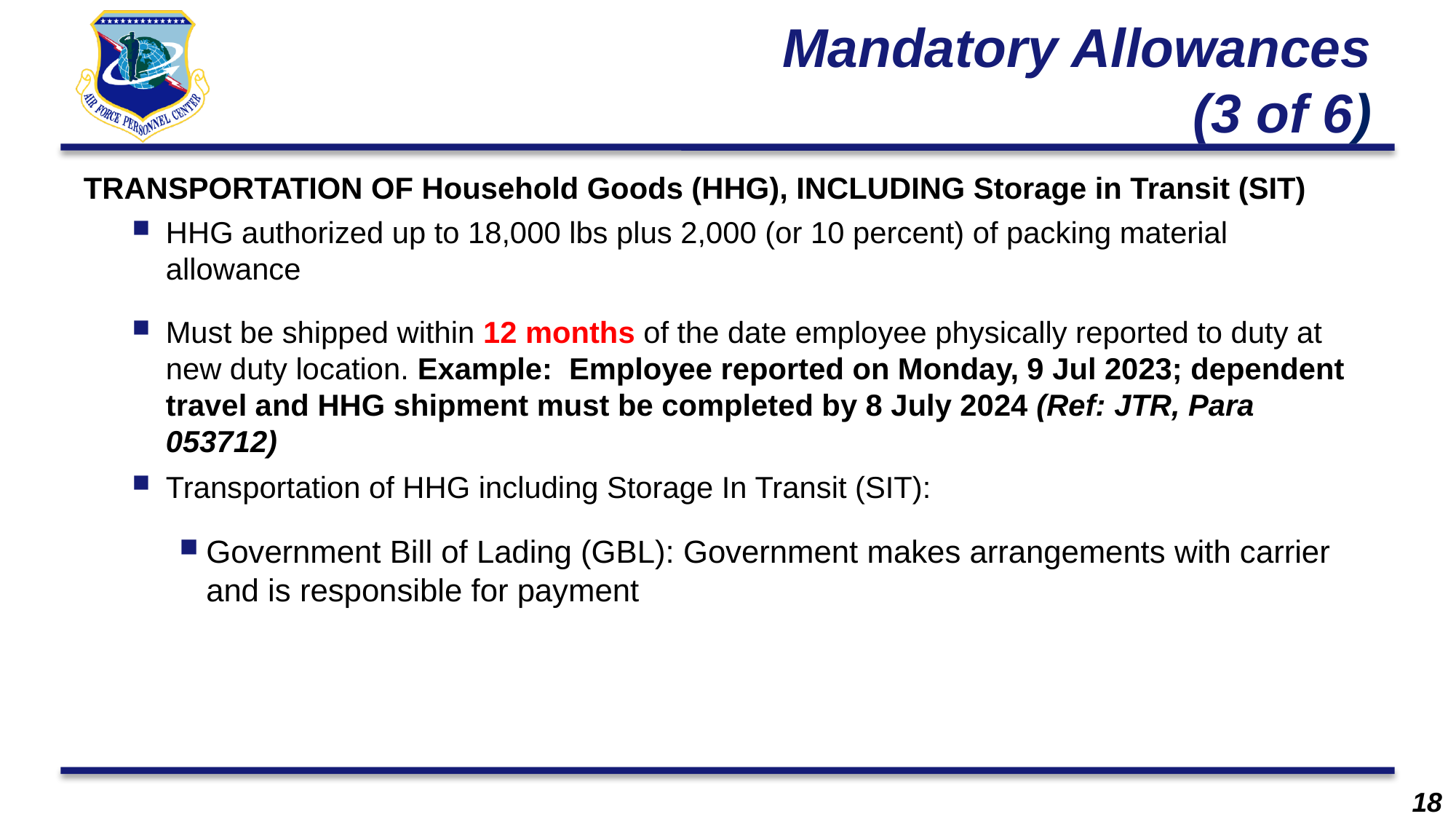

# Mandatory Allowances (3 of 6)
TRANSPORTATION OF Household Goods (HHG), INCLUDING Storage in Transit (SIT)
HHG authorized up to 18,000 lbs plus 2,000 (or 10 percent) of packing material allowance
Must be shipped within 12 months of the date employee physically reported to duty at new duty location. Example:  Employee reported on Monday, 9 Jul 2023; dependent travel and HHG shipment must be completed by 8 July 2024 (Ref: JTR, Para 053712)
Transportation of HHG including Storage In Transit (SIT):
Government Bill of Lading (GBL): Government makes arrangements with carrier and is responsible for payment

18